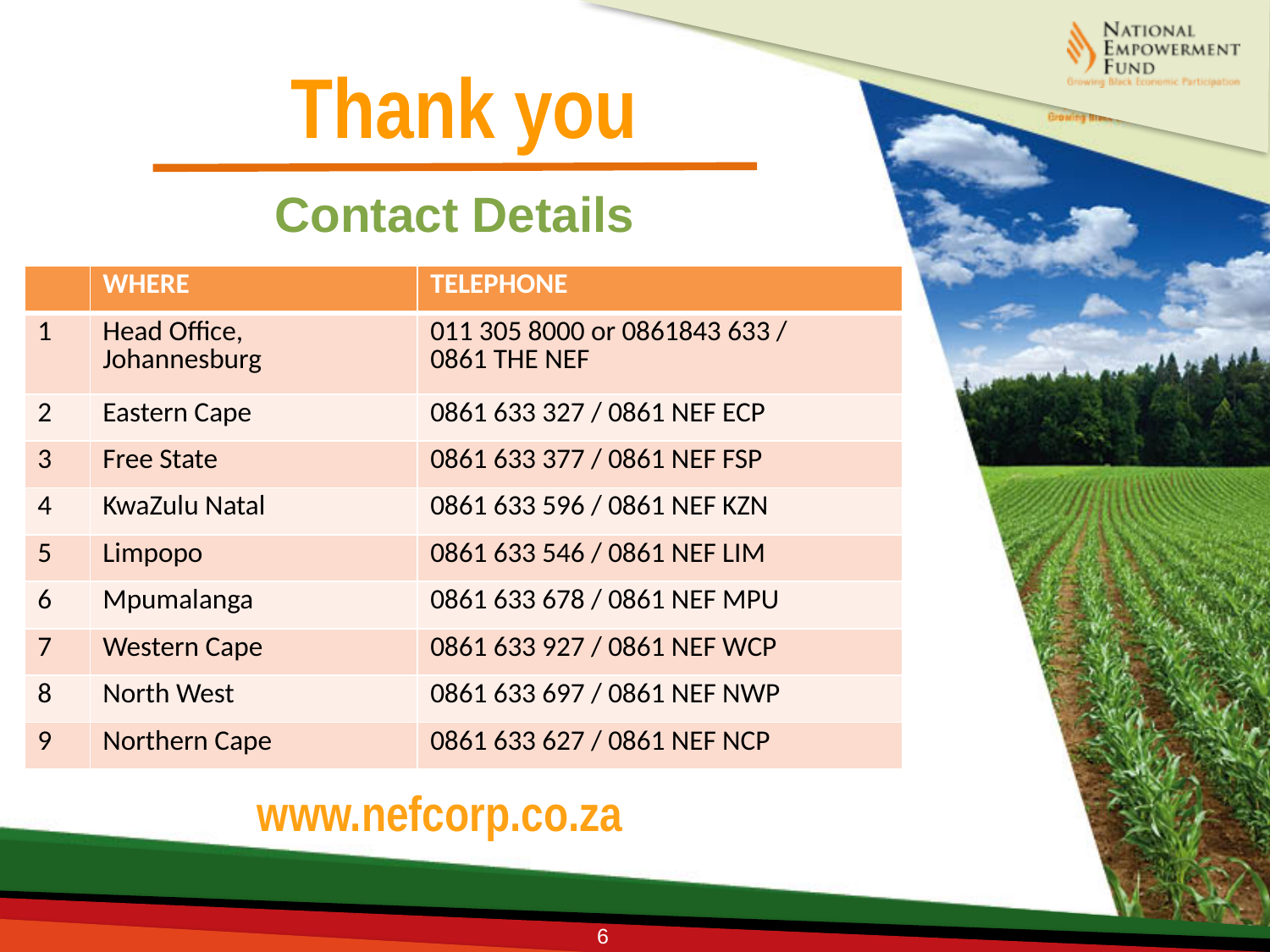

Thank you
Contact Details
|  | WHERE | TELEPHONE |
| --- | --- | --- |
| 1 | Head Office, Johannesburg | 011 305 8000 or 0861843 633 / 0861 THE NEF |
| 2 | Eastern Cape | 0861 633 327 / 0861 NEF ECP |
| 3 | Free State | 0861 633 377 / 0861 NEF FSP |
| 4 | KwaZulu Natal | 0861 633 596 / 0861 NEF KZN |
| 5 | Limpopo | 0861 633 546 / 0861 NEF LIM |
| 6 | Mpumalanga | 0861 633 678 / 0861 NEF MPU |
| 7 | Western Cape | 0861 633 927 / 0861 NEF WCP |
| 8 | North West | 0861 633 697 / 0861 NEF NWP |
| 9 | Northern Cape | 0861 633 627 / 0861 NEF NCP |
www.nefcorp.co.za

6